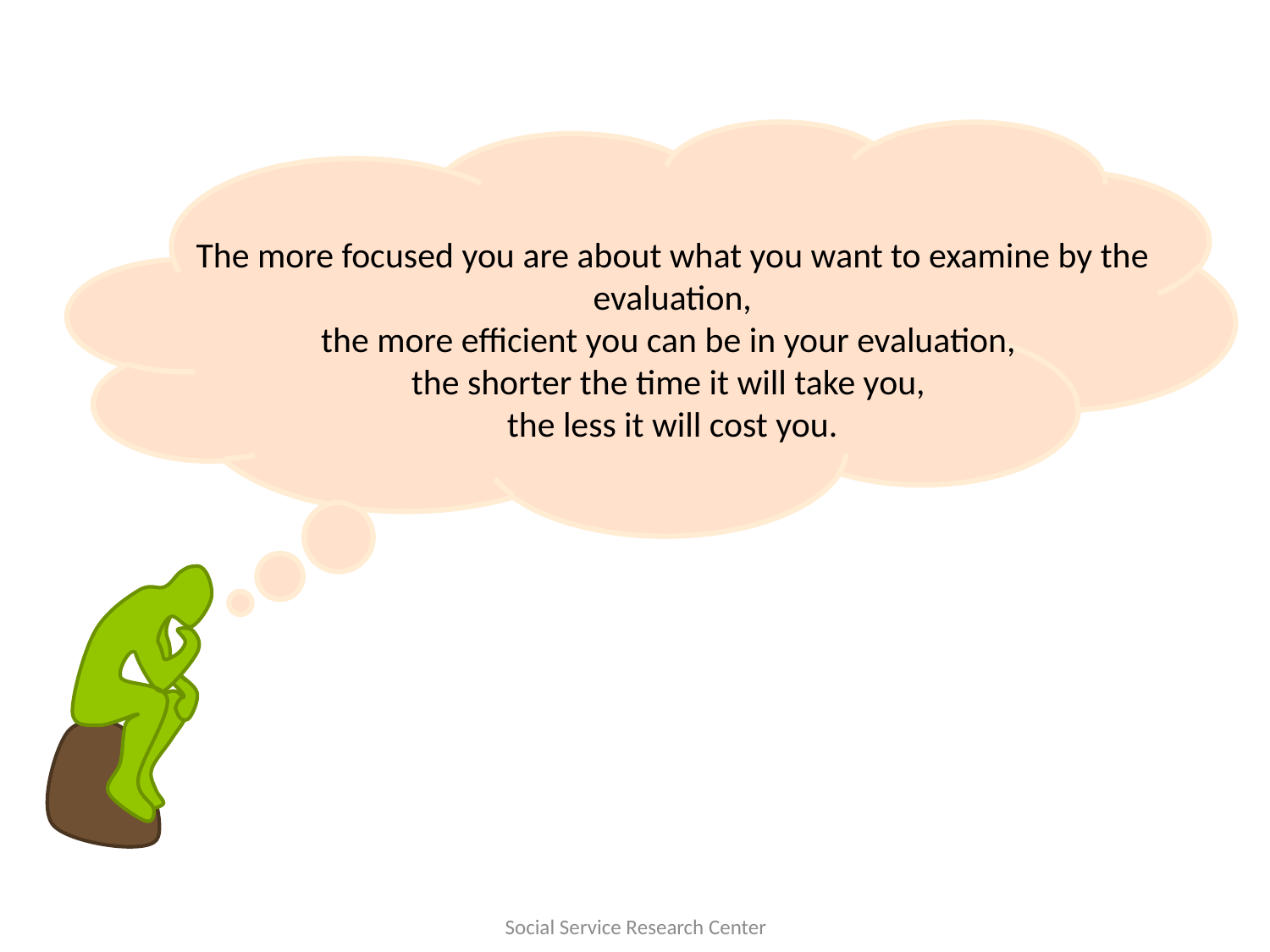

The more focused you are about what you want to examine by the evaluation,
the more efficient you can be in your evaluation,
the shorter the time it will take you,
the less it will cost you.

Social Service Research Center